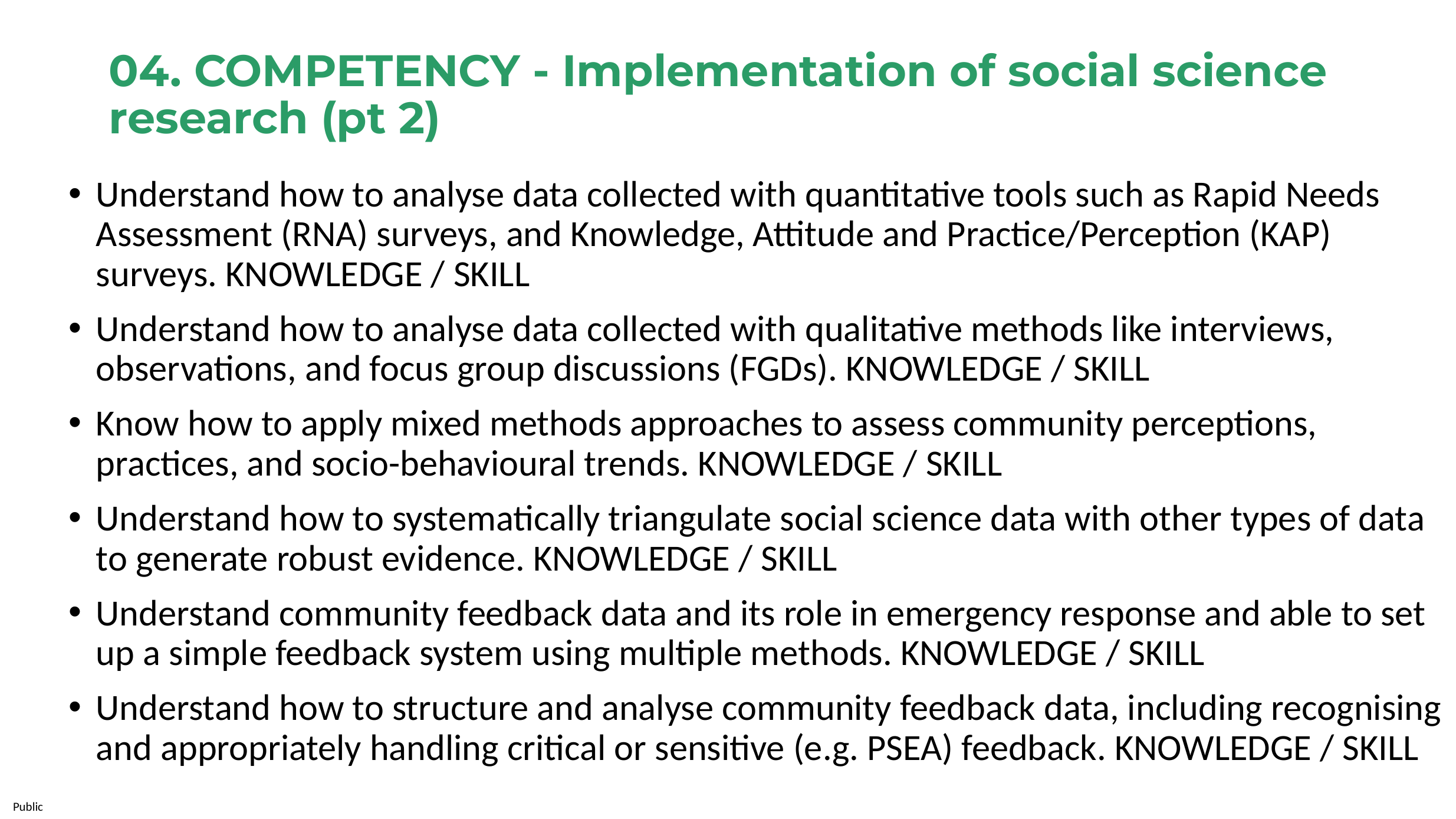

# 04. COMPETENCY - Implementation of social science research (pt 2)
Understand how to analyse data collected with quantitative tools such as Rapid Needs Assessment (RNA) surveys, and Knowledge, Attitude and Practice/Perception (KAP) surveys. KNOWLEDGE / SKILL
Understand how to analyse data collected with qualitative methods like interviews, observations, and focus group discussions (FGDs). KNOWLEDGE / SKILL
Know how to apply mixed methods approaches to assess community perceptions, practices, and socio-behavioural trends. KNOWLEDGE / SKILL
Understand how to systematically triangulate social science data with other types of data to generate robust evidence. KNOWLEDGE / SKILL
Understand community feedback data and its role in emergency response and able to set up a simple feedback system using multiple methods. KNOWLEDGE / SKILL
Understand how to structure and analyse community feedback data, including recognising and appropriately handling critical or sensitive (e.g. PSEA) feedback. KNOWLEDGE / SKILL